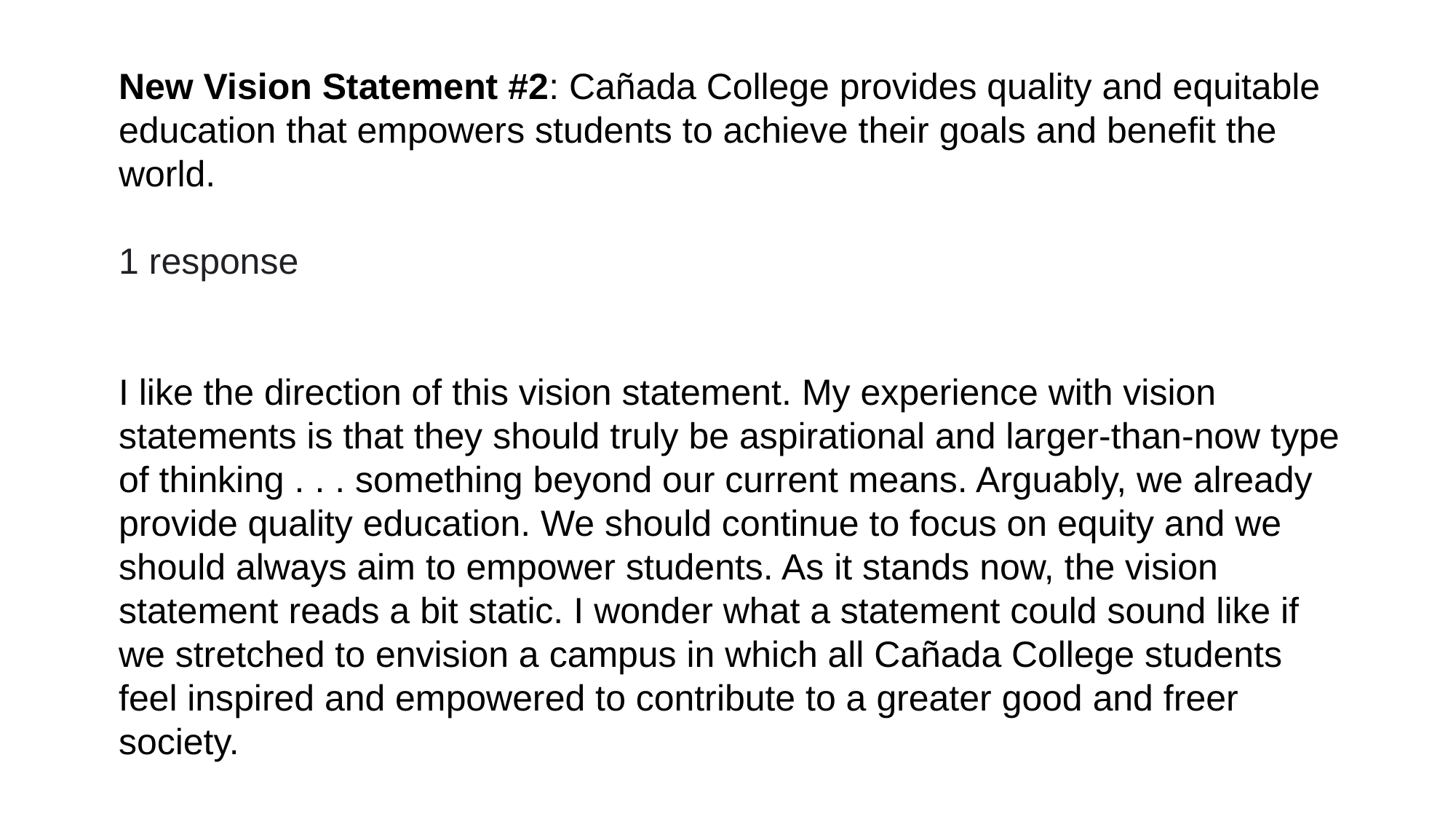

New Vision Statement #2: Cañada College provides quality and equitable education that empowers students to achieve their goals and benefit the world.

1 response

I like the direction of this vision statement. My experience with vision statements is that they should truly be aspirational and larger-than-now type of thinking . . . something beyond our current means. Arguably, we already provide quality education. We should continue to focus on equity and we should always aim to empower students. As it stands now, the vision statement reads a bit static. I wonder what a statement could sound like if we stretched to envision a campus in which all Cañada College students feel inspired and empowered to contribute to a greater good and freer society.